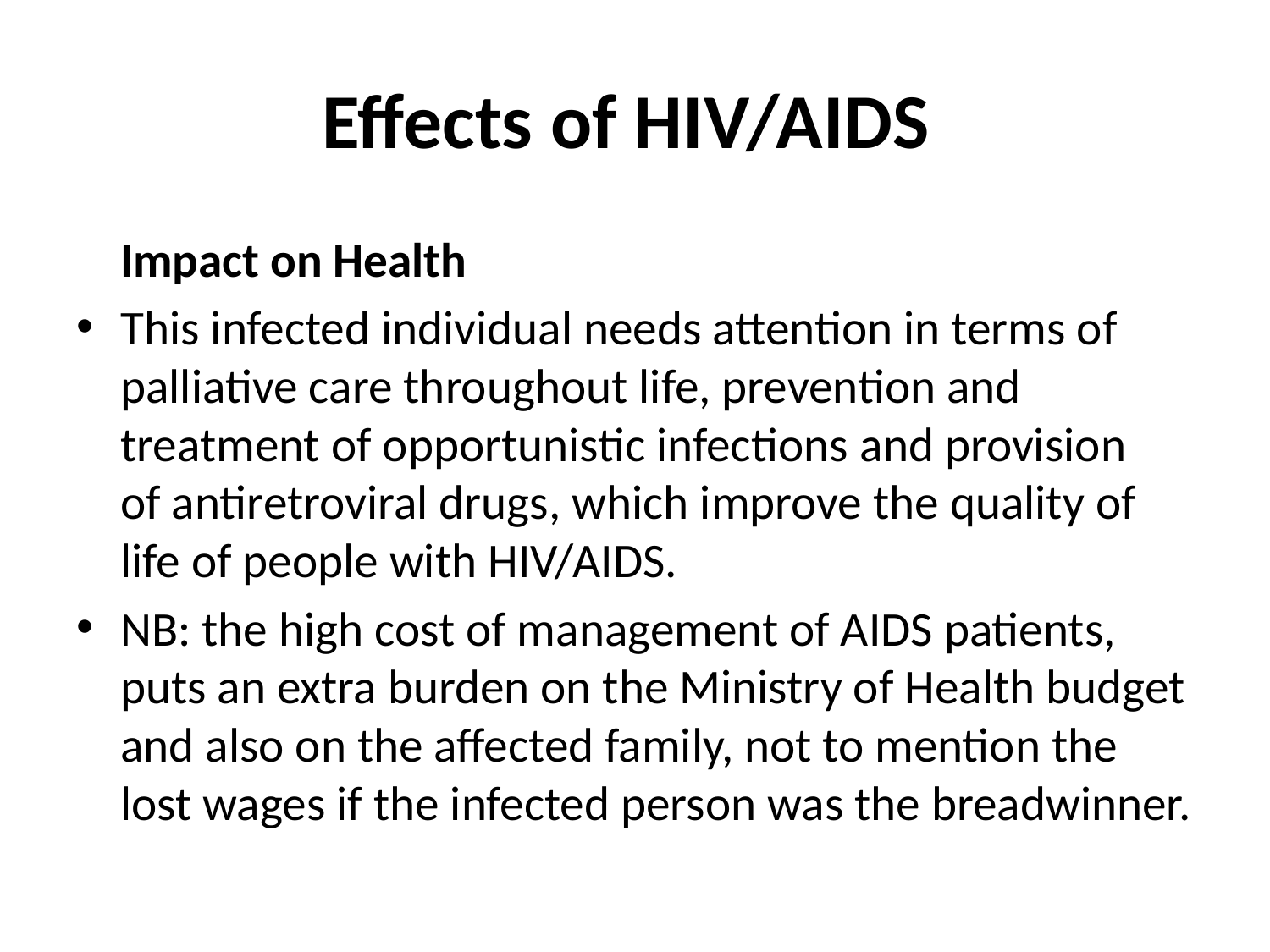

# Effects of HIV/AIDS
    Impact on Health
This infected individual needs attention in terms of palliative care throughout life, prevention and treatment of opportunistic infections and provision of antiretroviral drugs, which improve the quality of life of people with HIV/AIDS.
NB: the high cost of management of AIDS patients, puts an extra burden on the Ministry of Health budget and also on the affected family, not to mention the lost wages if the infected person was the breadwinner.